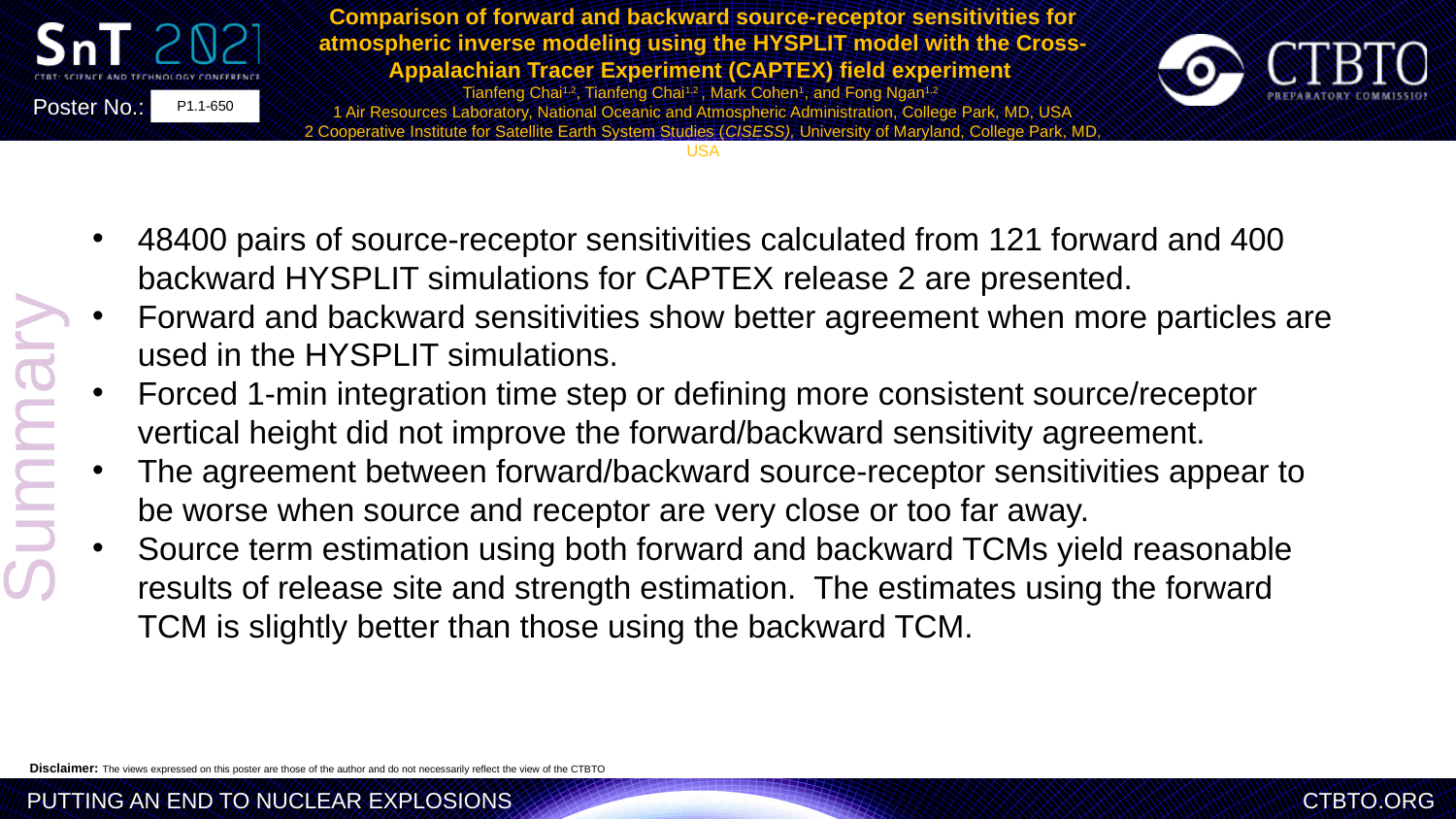

Comparison of forward and backward source-receptor sensitivities for atmospheric inverse modeling using the HYSPLIT model with the Cross-Appalachian Tracer Experiment (CAPTEX) field experiment
Tianfeng Chai1,2, Tianfeng Chai1,2 , Mark Cohen1, and Fong Ngan1,2
1 Air Resources Laboratory, National Oceanic and Atmospheric Administration, College Park, MD, USA
2 Cooperative Institute for Satellite Earth System Studies (CISESS), University of Maryland, College Park, MD, USA

click to edit Poster Title here using “Arial Bold” font size 12 or smaller if the title is too long]
[click to edit Author(s) name(s) with division, email (and/or) Affiliation here using “Arial” font size approx. 9]
P1.1-650
48400 pairs of source-receptor sensitivities calculated from 121 forward and 400 backward HYSPLIT simulations for CAPTEX release 2 are presented.
Forward and backward sensitivities show better agreement when more particles are used in the HYSPLIT simulations.
Forced 1-min integration time step or defining more consistent source/receptor vertical height did not improve the forward/backward sensitivity agreement.
The agreement between forward/backward source-receptor sensitivities appear to be worse when source and receptor are very close or too far away.
Source term estimation using both forward and backward TCMs yield reasonable results of release site and strength estimation.  The estimates using the forward TCM is slightly better than those using the backward TCM.

Summary